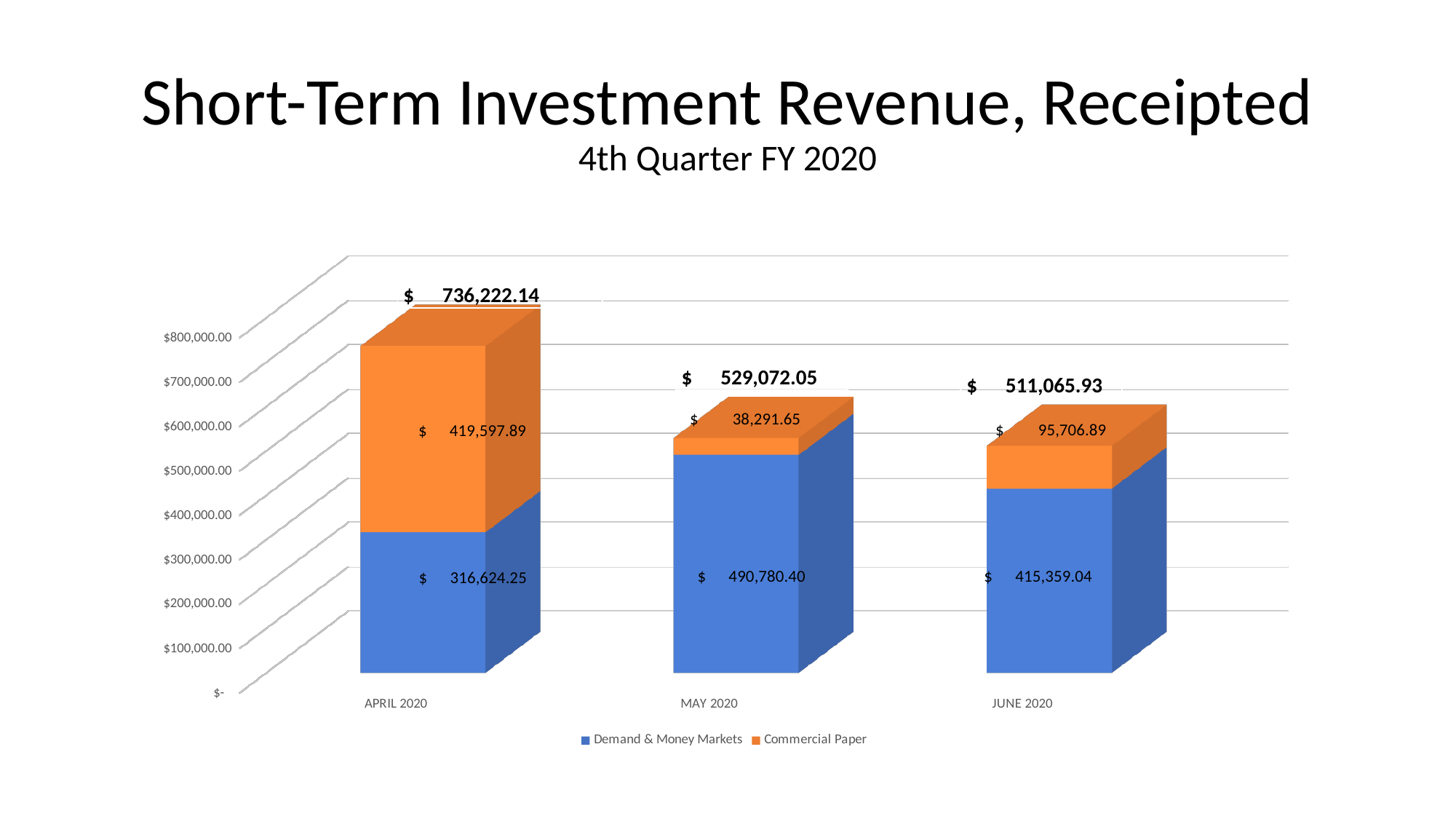

# Short-Term Investment Revenue, Receipted 4th Quarter FY 2020

[unsupported chart]

| $ 736,222.14 |
| --- |
| $ 529,072.05 |
| --- |
| $ 511,065.93 |
| --- |
| $ 38,291.65 |
| --- |
| $ 419,597.89 |
| --- |
| $ 95,706.89 |
| --- |
| $ 490,780.40 |
| --- |
| $ 415,359.04 |
| --- |
| $ 316,624.25 |
| --- |